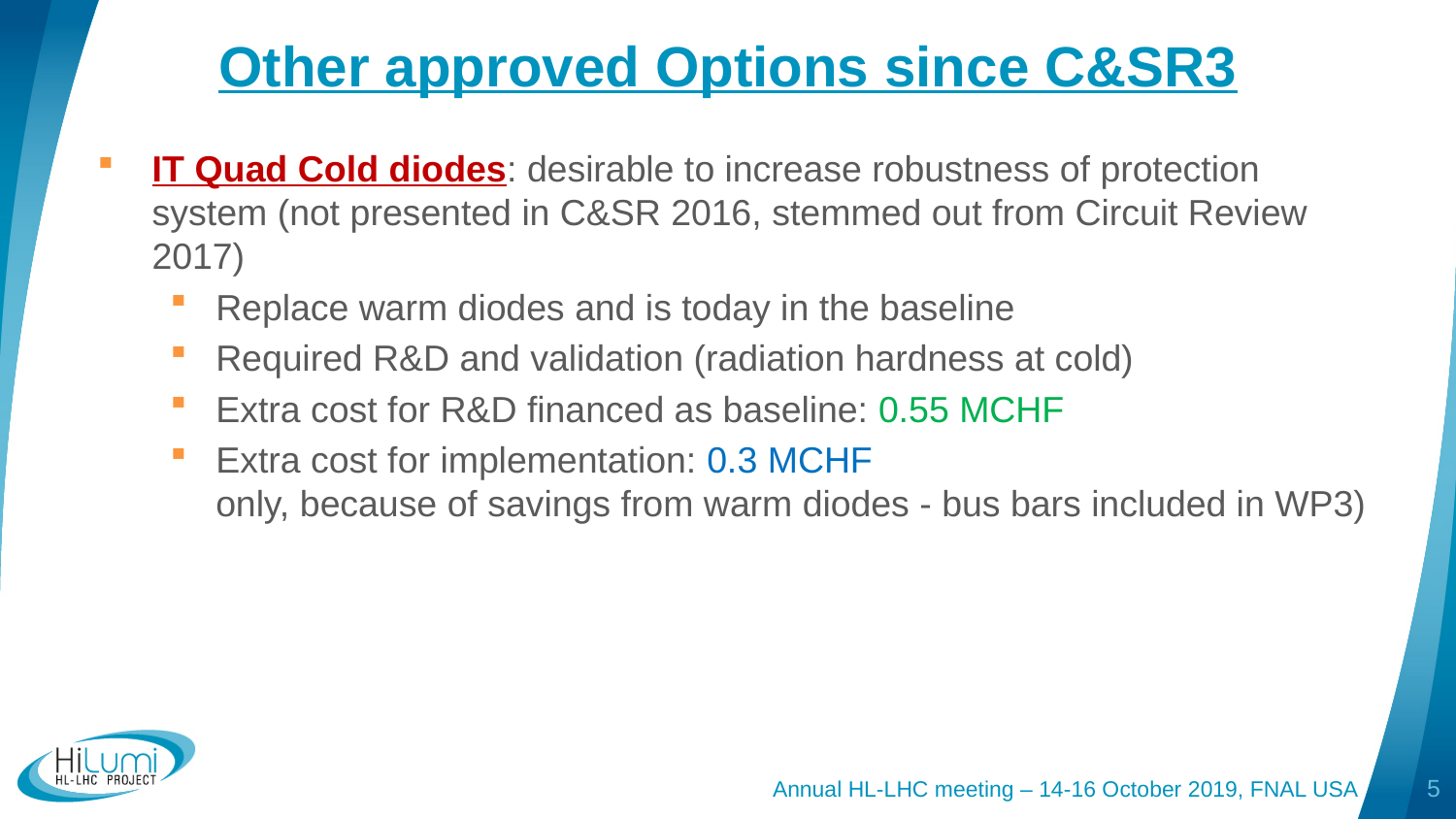

# Other approved Options since C&SR3
IT Quad Cold diodes: desirable to increase robustness of protection system (not presented in C&SR 2016, stemmed out from Circuit Review 2017)
Replace warm diodes and is today in the baseline
Required R&D and validation (radiation hardness at cold)
Extra cost for R&D financed as baseline: 0.55 MCHF
Extra cost for implementation: 0.3 MCHF
only, because of savings from warm diodes - bus bars included in WP3)
Annual HL-LHC meeting – 14-16 October 2019, FNAL USA
5